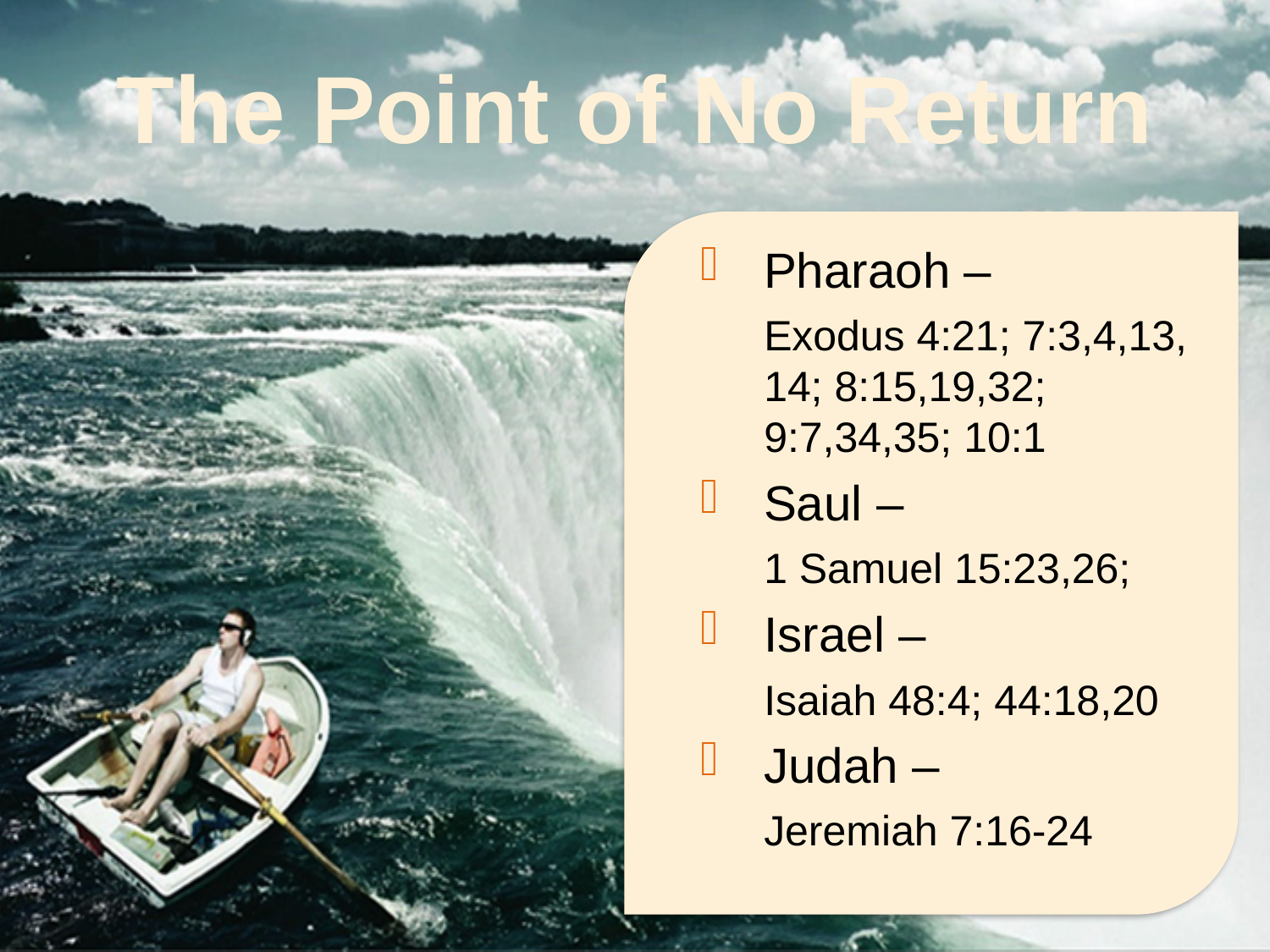

The Point of No Return

Pharaoh –
Exodus 4:21; 7:3,4,13, 14; 8:15,19,32; 9:7,34,35; 10:1
Saul –
1 Samuel 15:23,26;
Israel –
Isaiah 48:4; 44:18,20
Judah –
Jeremiah 7:16-24